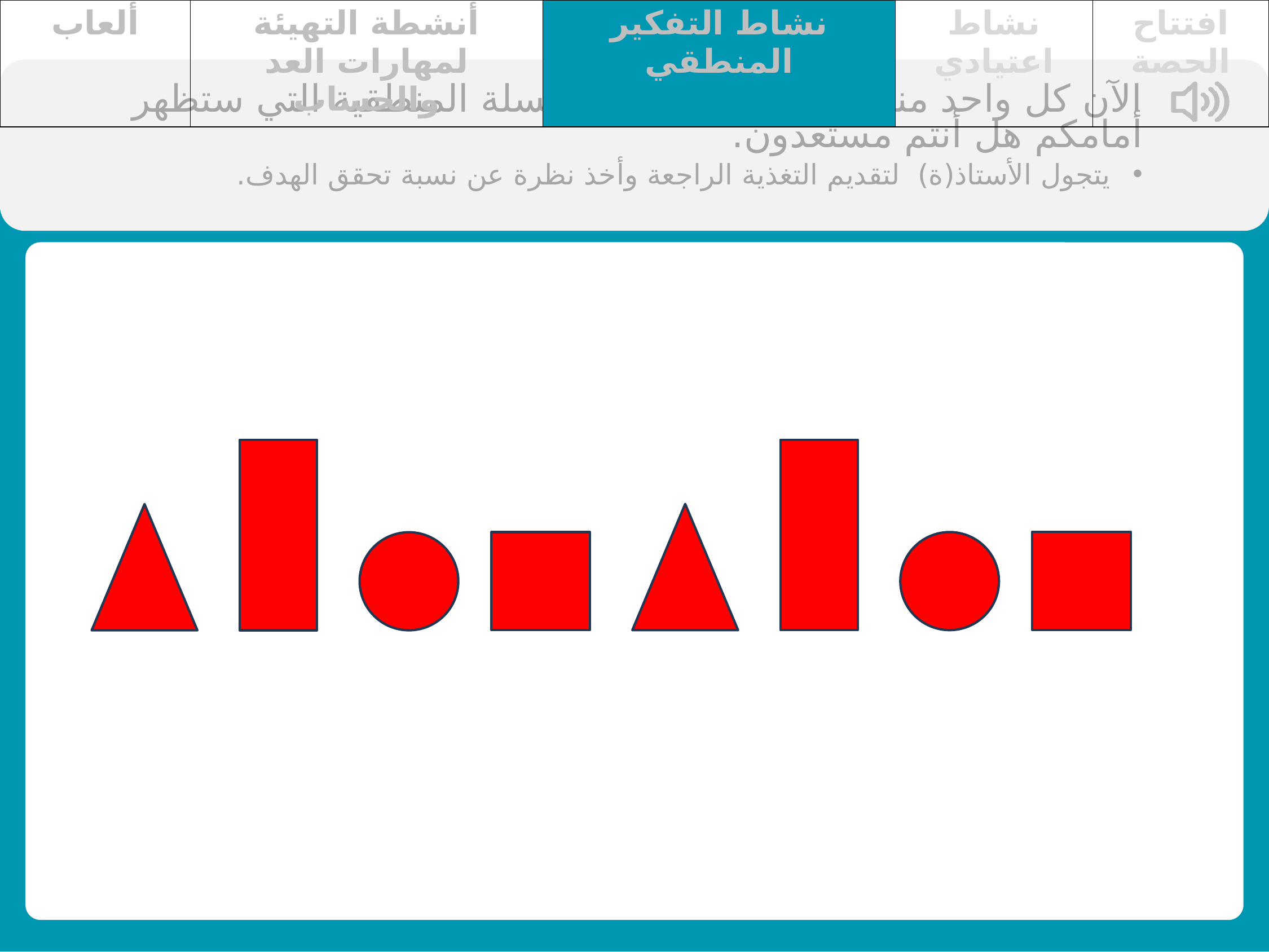

| ألعاب | أنشطة التهيئة لمهارات العد والحساب | نشاط التفكير المنطقي | نشاط اعتيادي | افتتاح الحصة |
| --- | --- | --- | --- | --- |

الآن كل واحد منكم سيقوم ببناء المتسلسلة المنطقية التي ستظهر أمامكم هل أنتم مستعدون.
يتجول الأستاذ(ة)  لتقديم التغذية الراجعة وأخذ نظرة عن نسبة تحقق الهدف.